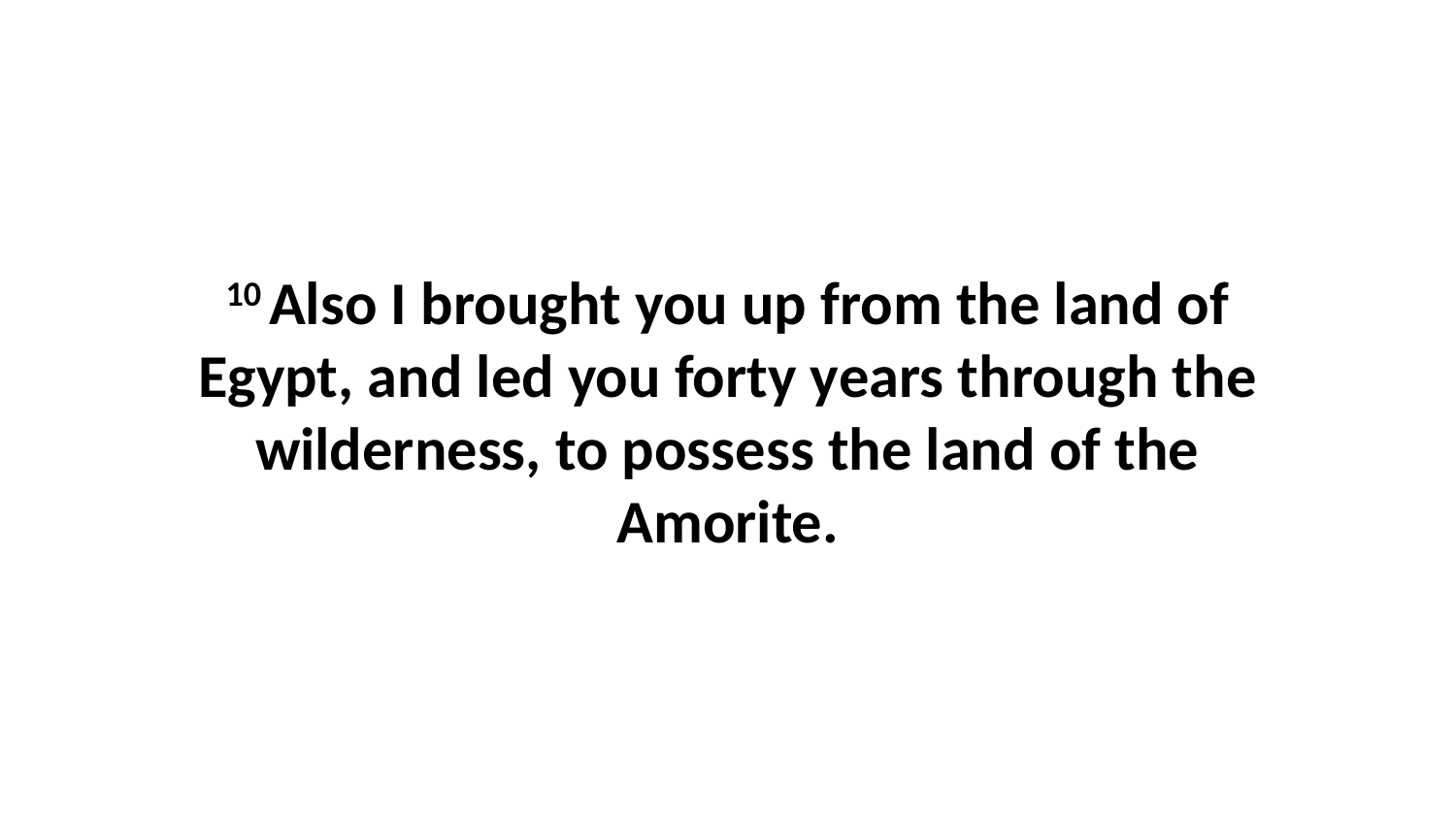

10 Also I brought you up from the land of Egypt, and led you forty years through the wilderness, to possess the land of the Amorite.